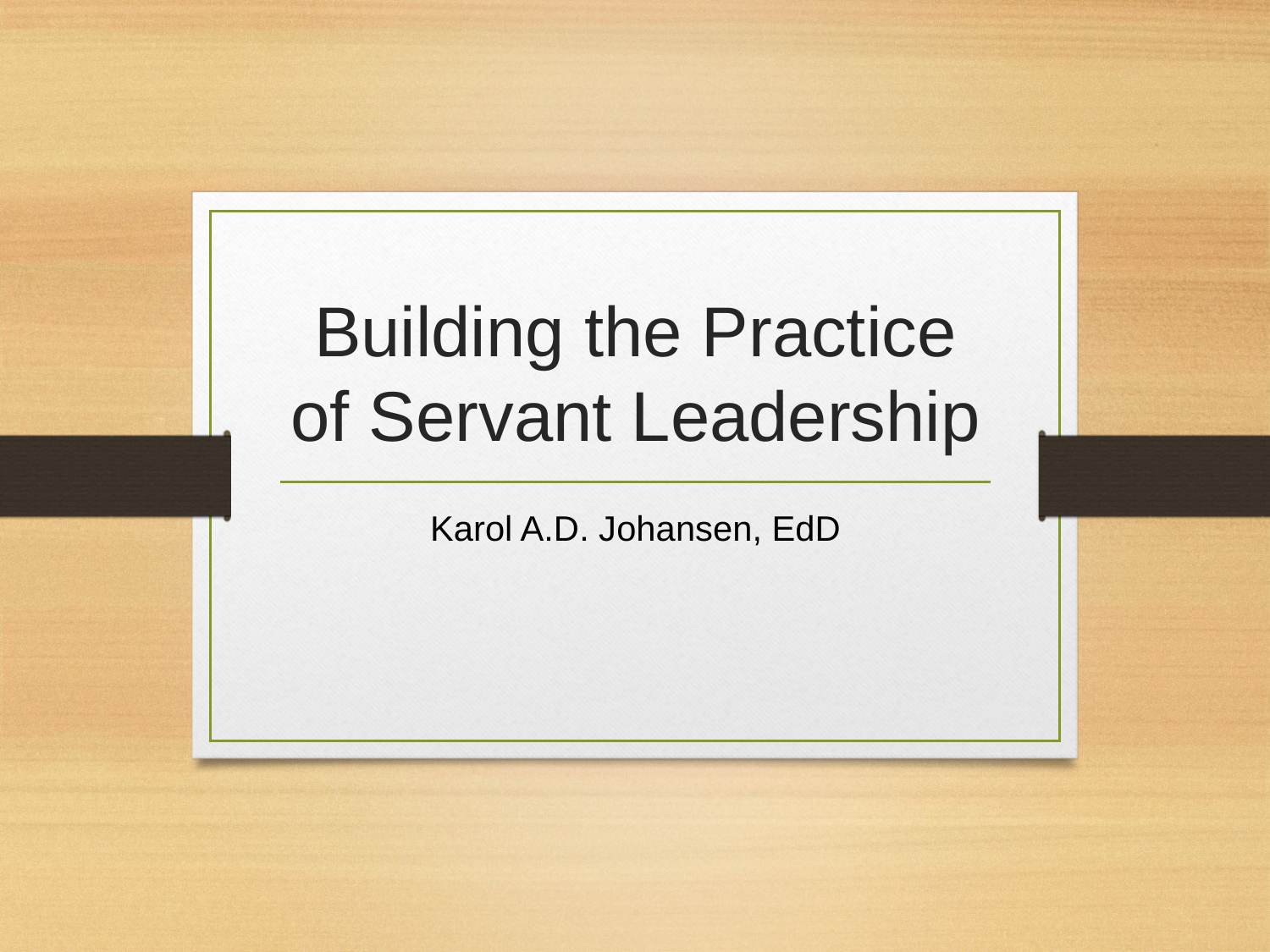

# Building the Practice of Servant Leadership
Karol A.D. Johansen, EdD